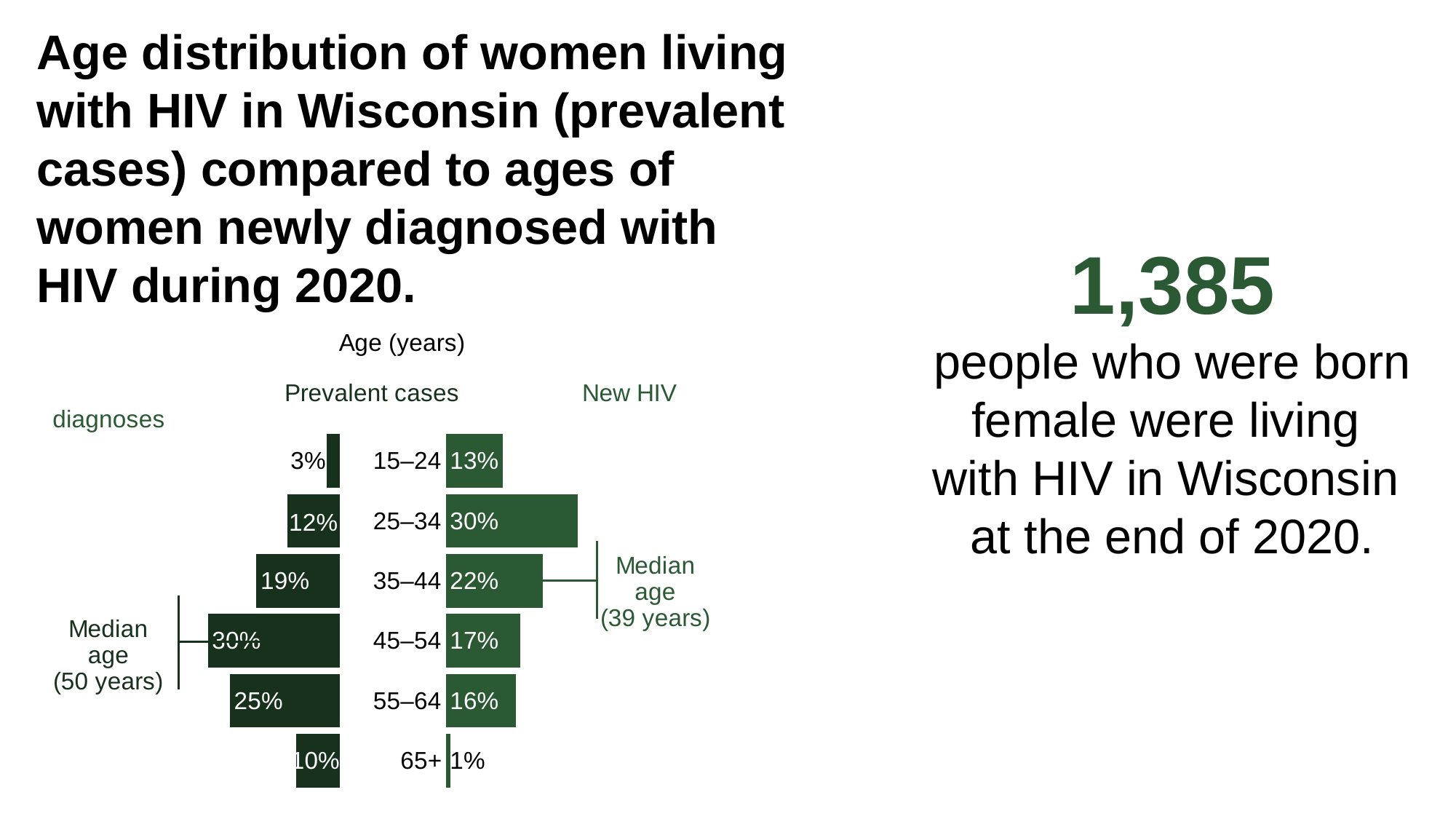

# Age distribution of women living with HIV in Wisconsin (prevalent cases) compared to ages of women newly diagnosed with HIV during 2020.
1,385
people who were born female were living
with HIV in Wisconsin
at the end of 2020.

### Chart

| Category | spacer |  |  |
|---|---|---|---|
| 65+ | -0.24 | -0.1 | 0.01 |
| 55–64 | -0.24 | -0.25 | 0.16 |
| 45–54 | -0.24 | -0.3 | 0.17 |
| 35–44 | -0.24 | -0.19 | 0.22 |
| 25–34 | -0.24 | -0.12 | 0.3 |
| 15–24 | -0.24 | -0.03 | 0.13 |